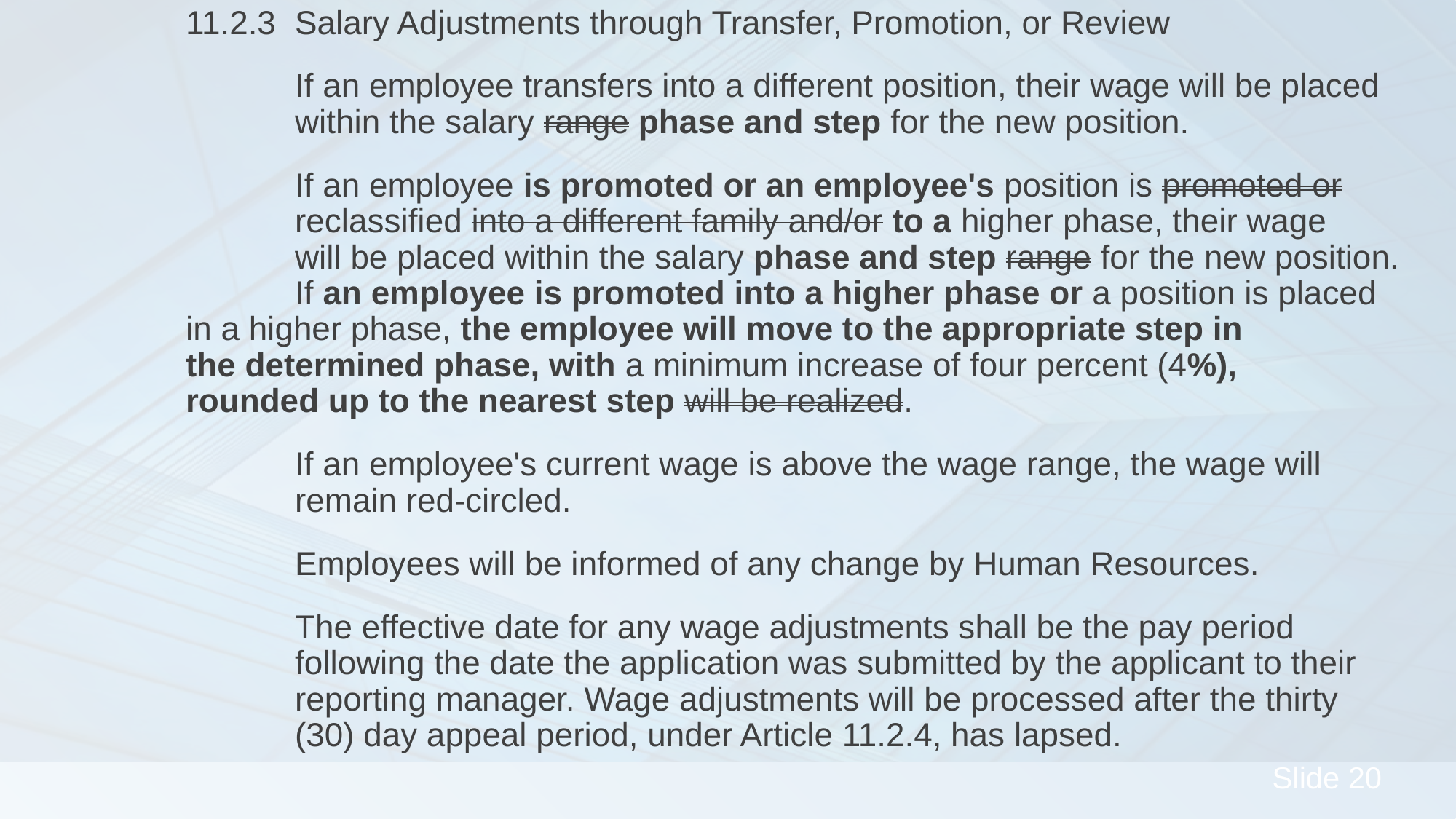

11.2.3	Salary Adjustments through Transfer, Promotion, or Review
		If an employee transfers into a different position, their wage will be placed 		within the salary range phase and step for the new position.
		If an employee is promoted or an employee's position is promoted or 			reclassified into a different family and/or to a higher phase, their wage 			will be placed within the salary phase and step range for the new position. 		If an employee is promoted into a higher phase or a position is placed 		in a higher phase, the employee will move to the appropriate step in 			the determined phase, with a minimum increase of four percent (4%), 			rounded up to the nearest step will be realized.
		If an employee's current wage is above the wage range, the wage will 			remain red-circled.
		Employees will be informed of any change by Human Resources.
		The effective date for any wage adjustments shall be the pay period 			following the date the application was submitted by the applicant to their 			reporting manager. Wage adjustments will be processed after the thirty 			(30) day appeal period, under Article 11.2.4, has lapsed.
#
20